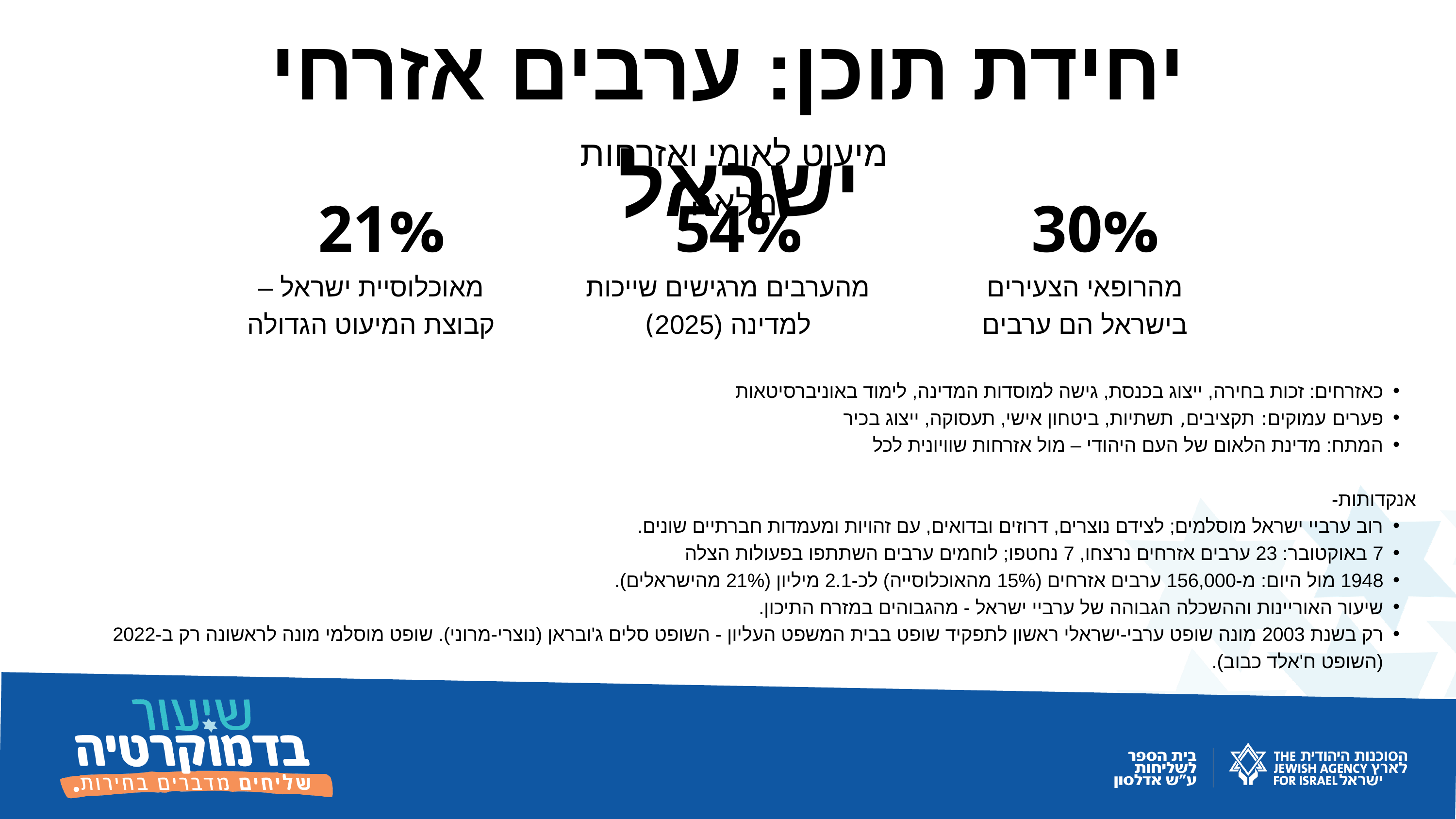

יחידת תוכן: ערבים אזרחי ישראל
מיעוט לאומי ואזרחות מלאה
21%
מאוכלוסיית ישראל – קבוצת המיעוט הגדולה
54%
מהערבים מרגישים שייכות למדינה (2025)
30%
מהרופאי הצעירים בישראל הם ערבים
כאזרחים: זכות בחירה, ייצוג בכנסת, גישה למוסדות המדינה, לימוד באוניברסיטאות
פערים עמוקים: תקציבים, תשתיות, ביטחון אישי, תעסוקה, ייצוג בכיר
המתח: מדינת הלאום של העם היהודי – מול אזרחות שוויונית לכל

אנקדותות-
רוב ערביי ישראל מוסלמים; לצידם נוצרים, דרוזים ובדואים, עם זהויות ומעמדות חברתיים שונים.
7 באוקטובר: 23 ערבים אזרחים נרצחו, 7 נחטפו; לוחמים ערבים השתתפו בפעולות הצלה
1948 מול היום: מ-156,000 ערבים אזרחים (15% מהאוכלוסייה) לכ-2.1 מיליון (21% מהישראלים).
שיעור האוריינות וההשכלה הגבוהה של ערביי ישראל - מהגבוהים במזרח התיכון.
רק בשנת 2003 מונה שופט ערבי-ישראלי ראשון לתפקיד שופט בבית המשפט העליון - השופט סלים ג'ובראן (נוצרי-מרוני). שופט מוסלמי מונה לראשונה רק ב-2022 (השופט ח'אלד כבוב).